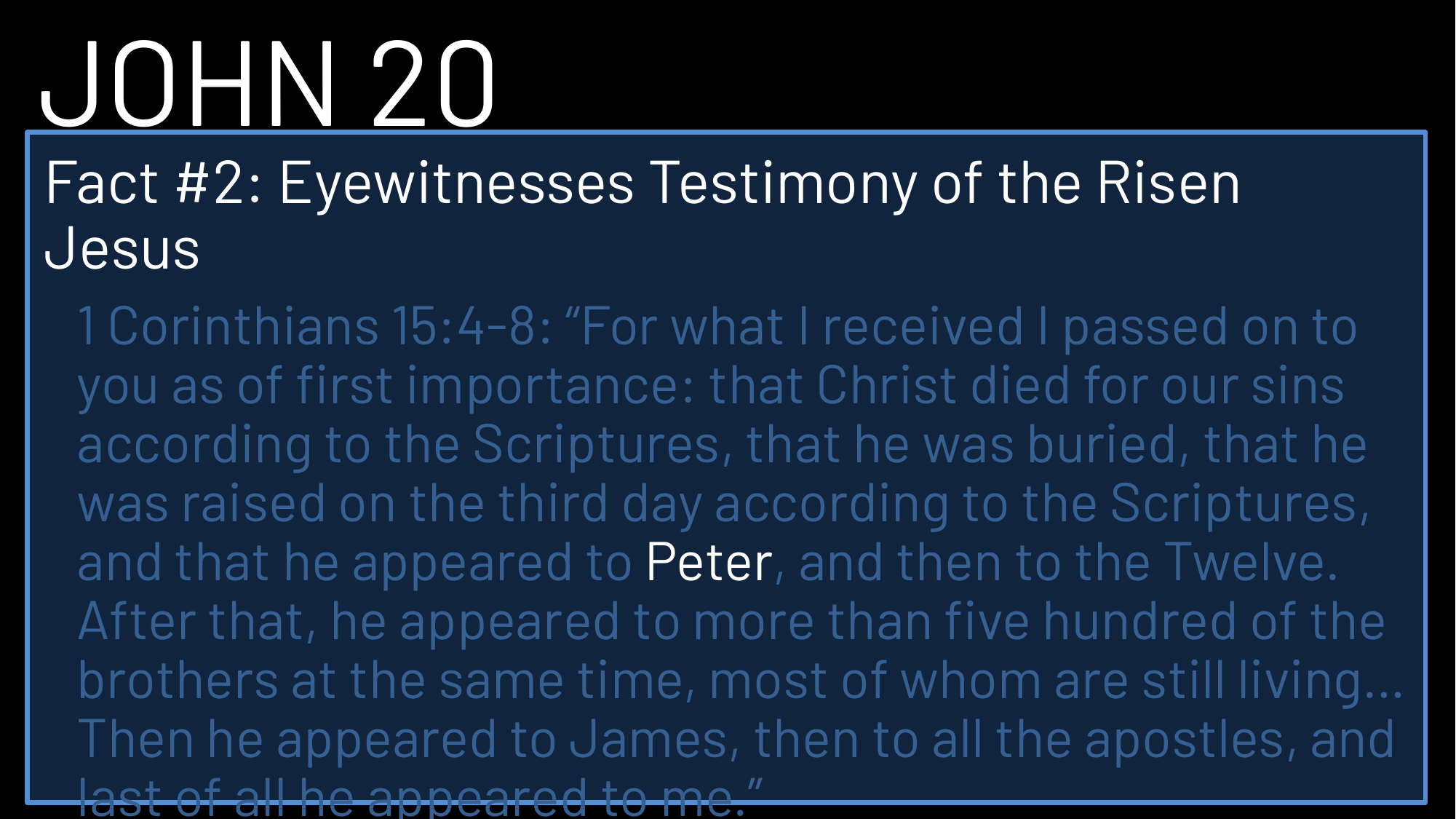

JOHN 20

Fact #2: Eyewitnesses Testimony of the Risen Jesus
1 Corinthians 15:4-8: “For what I received I passed on to you as of first importance: that Christ died for our sins according to the Scriptures, that he was buried, that he was raised on the third day according to the Scriptures, and that he appeared to Peter, and then to the Twelve. After that, he appeared to more than five hundred of the brothers at the same time, most of whom are still living…Then he appeared to James, then to all the apostles, and last of all he appeared to me.”
19 	Jesus came and stood among them and said, “Peace be with you!”
20 	After he said this, he showed them his hands and side. The disciples were overjoyed when they saw the Lord.